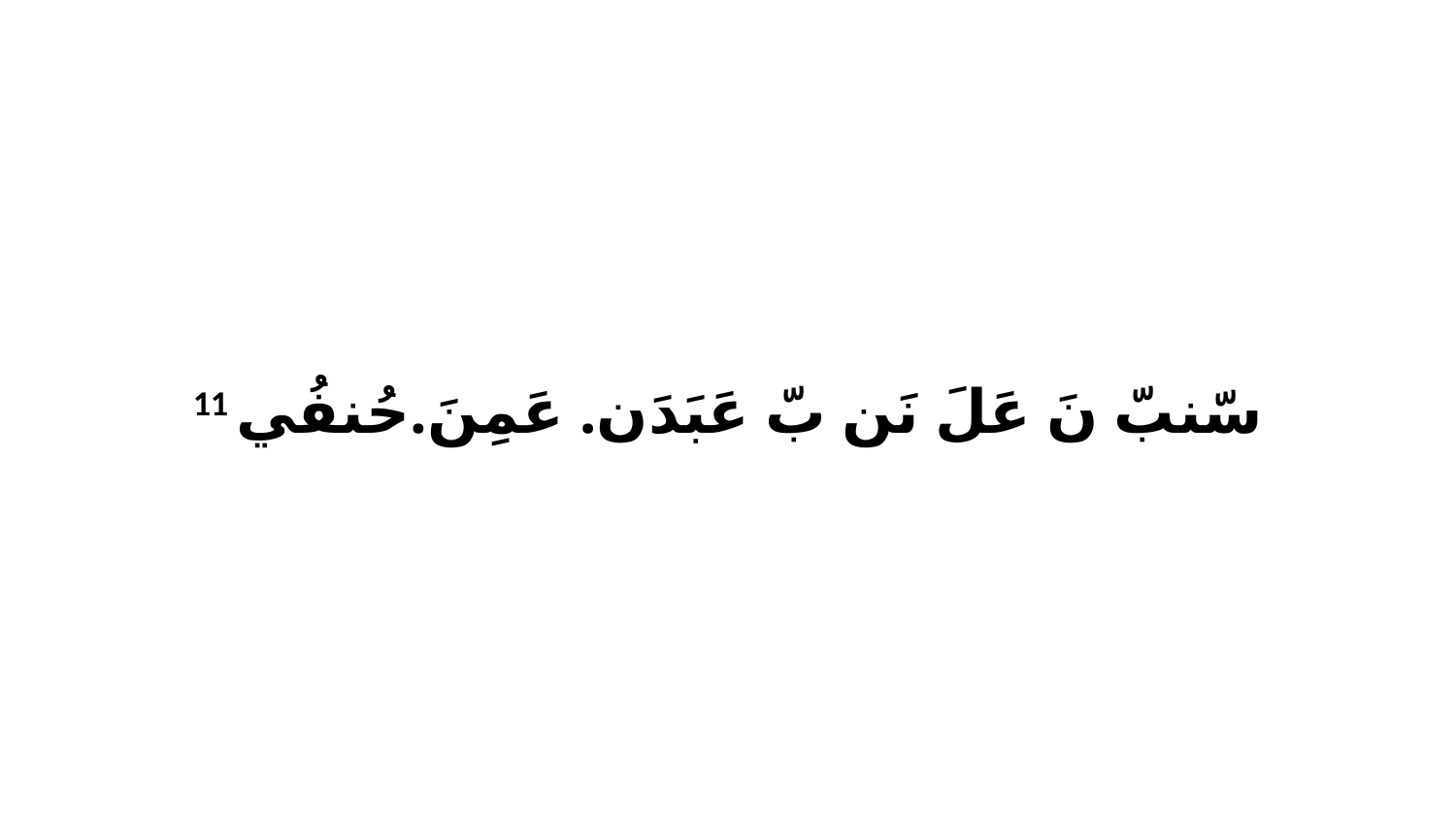

11 سّنبّ نَ عَلَ نَن بّ عَبَدَن. عَمِنَ.حُنفُي